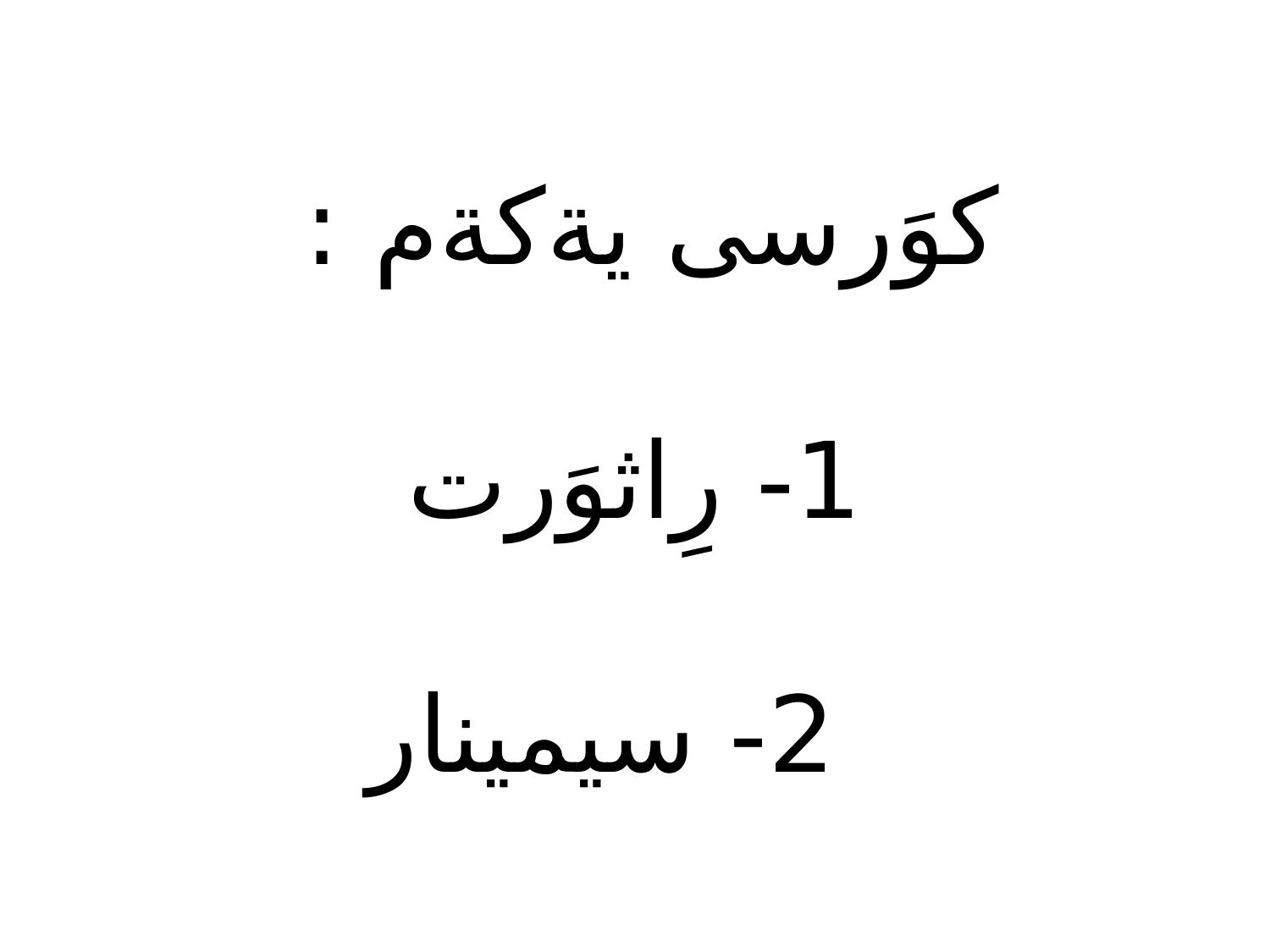

# كوَرسى يةكةم : 1- رِاثوَرت 2- سيمينار